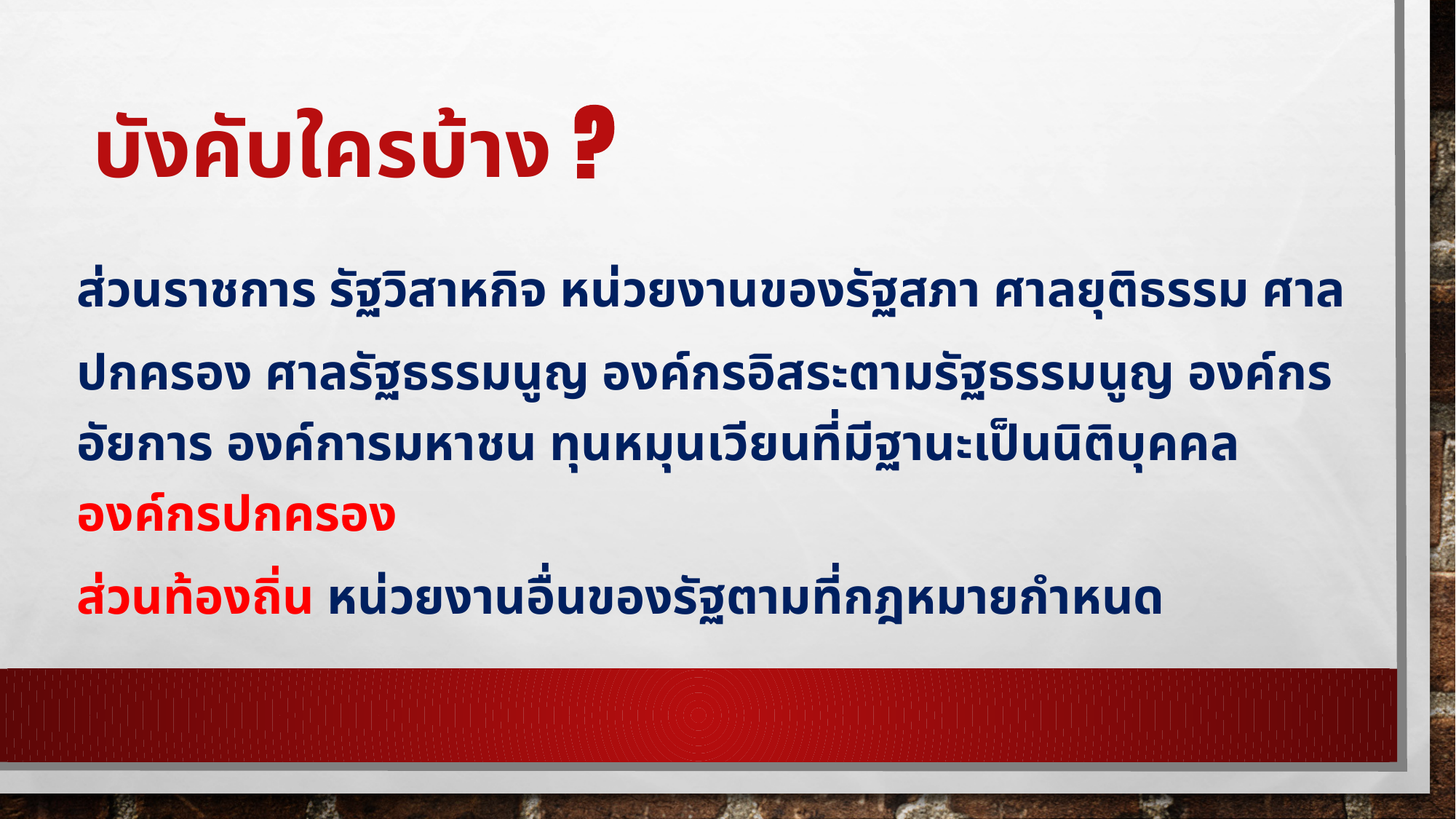

# บังคับใครบ้าง ?
ส่วนราชการ รัฐวิสาหกิจ หน่วยงานของรัฐสภา ศาลยุติธรรม ศาล
ปกครอง ศาลรัฐธรรมนูญ องค์กรอิสระตามรัฐธรรมนูญ องค์กรอัยการ องค์การมหาชน ทุนหมุนเวียนที่มีฐานะเป็นนิติบุคคล องค์กรปกครอง
ส่วนท้องถิ่น หน่วยงานอื่นของรัฐตามที่กฎหมายกำหนด